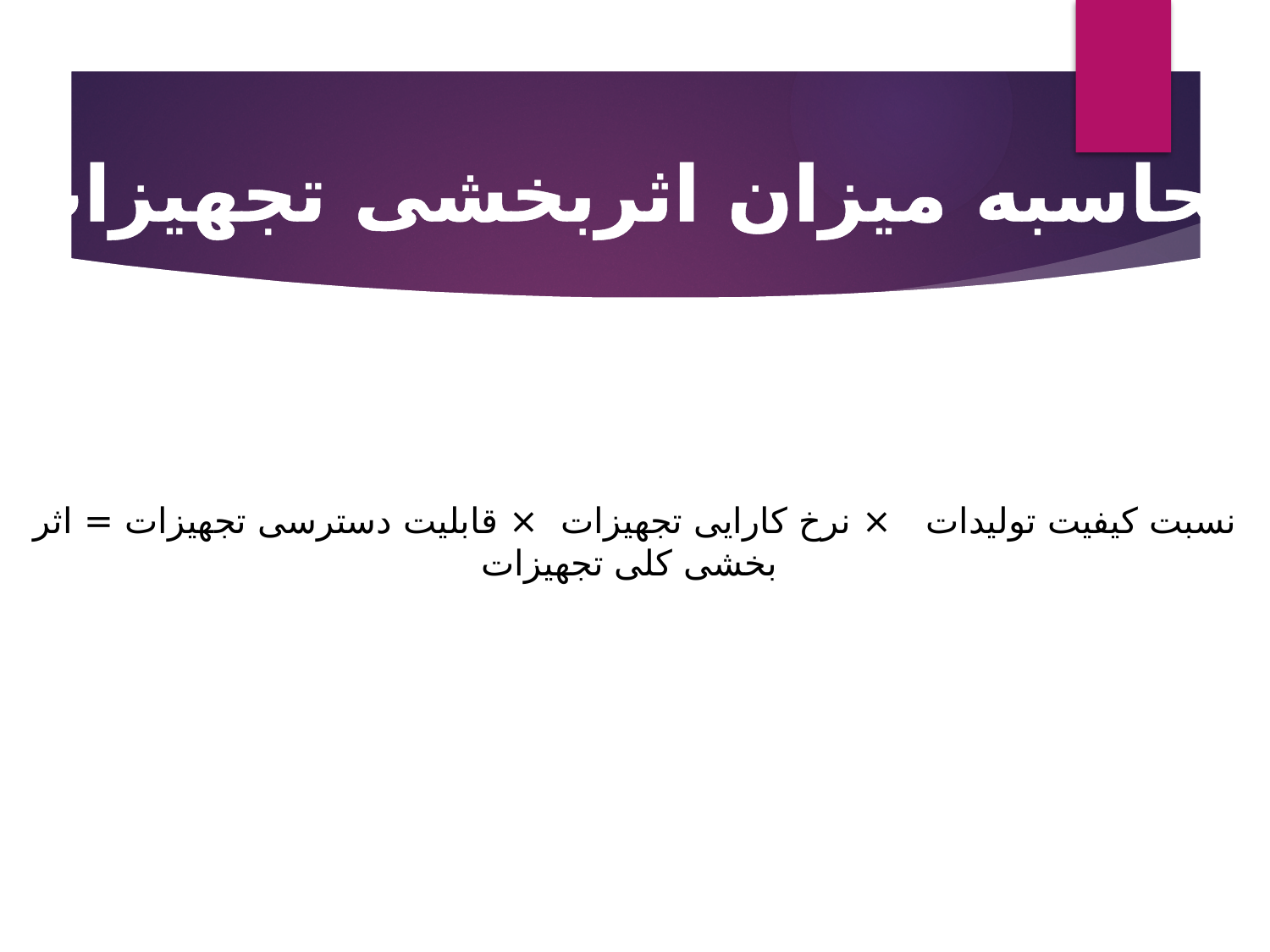

محاسبه میزان اثربخشی تجهیزات
# نسبت کیفیت تولیدات   × نرخ کارایی تجهیزات  × قابلیت دسترسی تجهیزات = اثر بخشی کلی تجهیزات